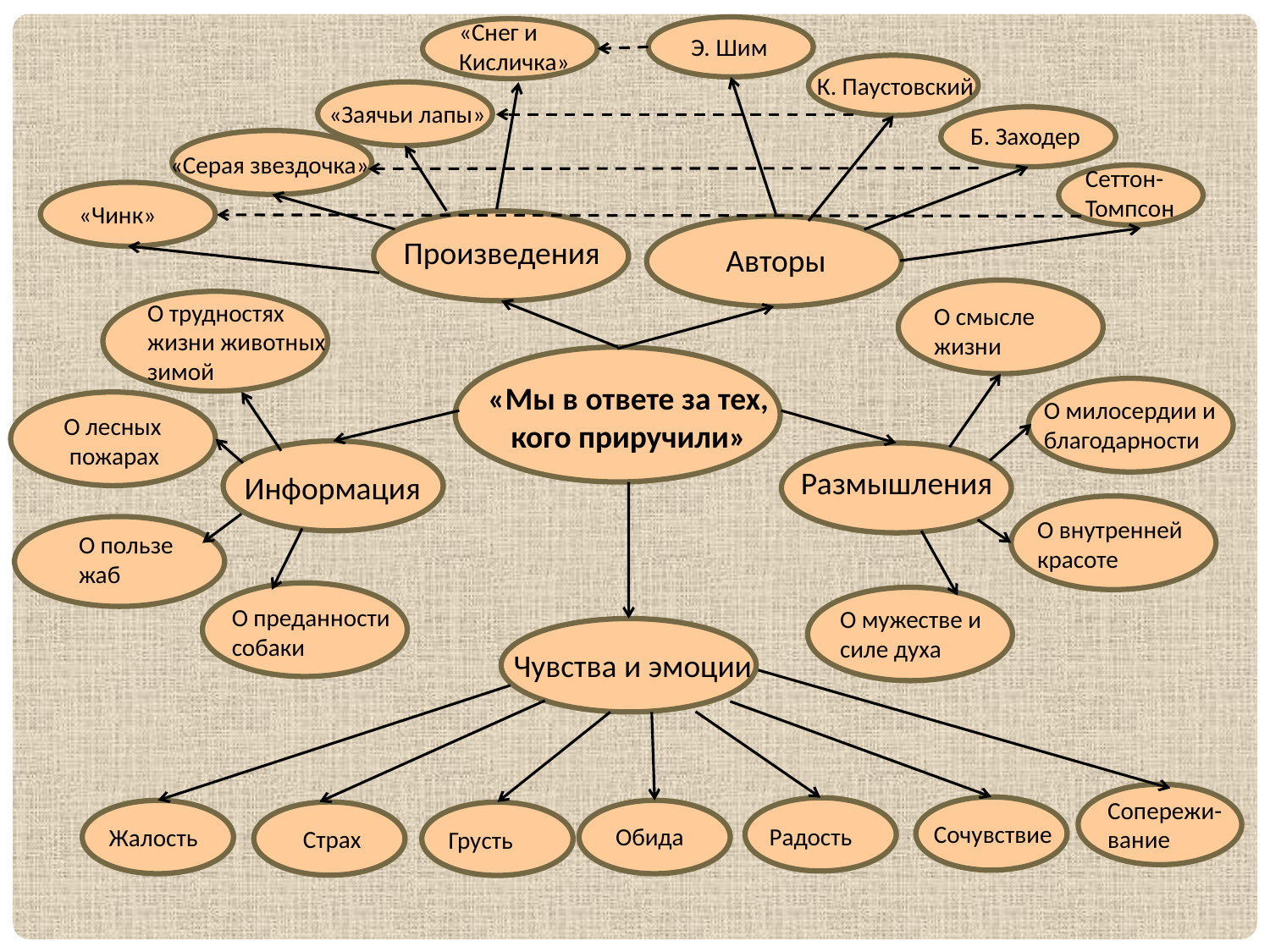

«Снег и Кисличка»

Э. Шим

К. Паустовский

«Заячьи лапы»

Б. Заходер

«Серая звездочка»
Сеттон-Томпсон

«Чинк»

Произведения
Авторы

О трудностях жизни животных зимой

О смысле жизни

«Мы в ответе за тех, кого приручили»

О милосердии и благодарности

О лесных  пожарах

Размышления
Информация

О внутренней красоте

О пользе жаб

О преданности собаки
О мужестве и силе духа

Чувства и эмоции

Сопережи-вание

Сочувствие
Обида
Радость
Жалость
Страх
Грусть